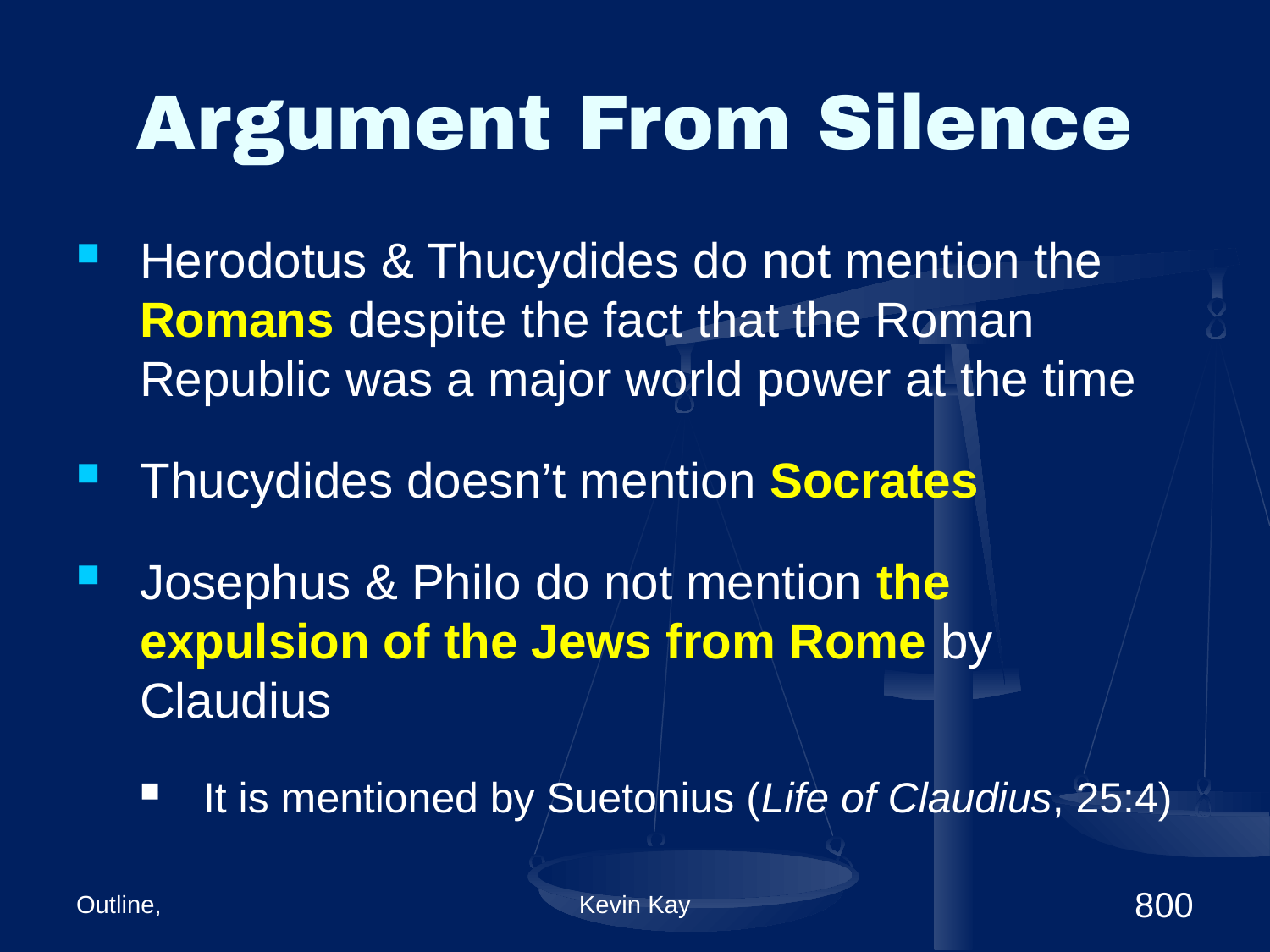

# Argument From Silence
Herodotus & Thucydides do not mention the Romans despite the fact that the Roman Republic was a major world power at the time
Thucydides doesn’t mention Socrates
Josephus & Philo do not mention the expulsion of the Jews from Rome by Claudius
It is mentioned by Suetonius (Life of Claudius, 25:4)
Outline,
Kevin Kay
800